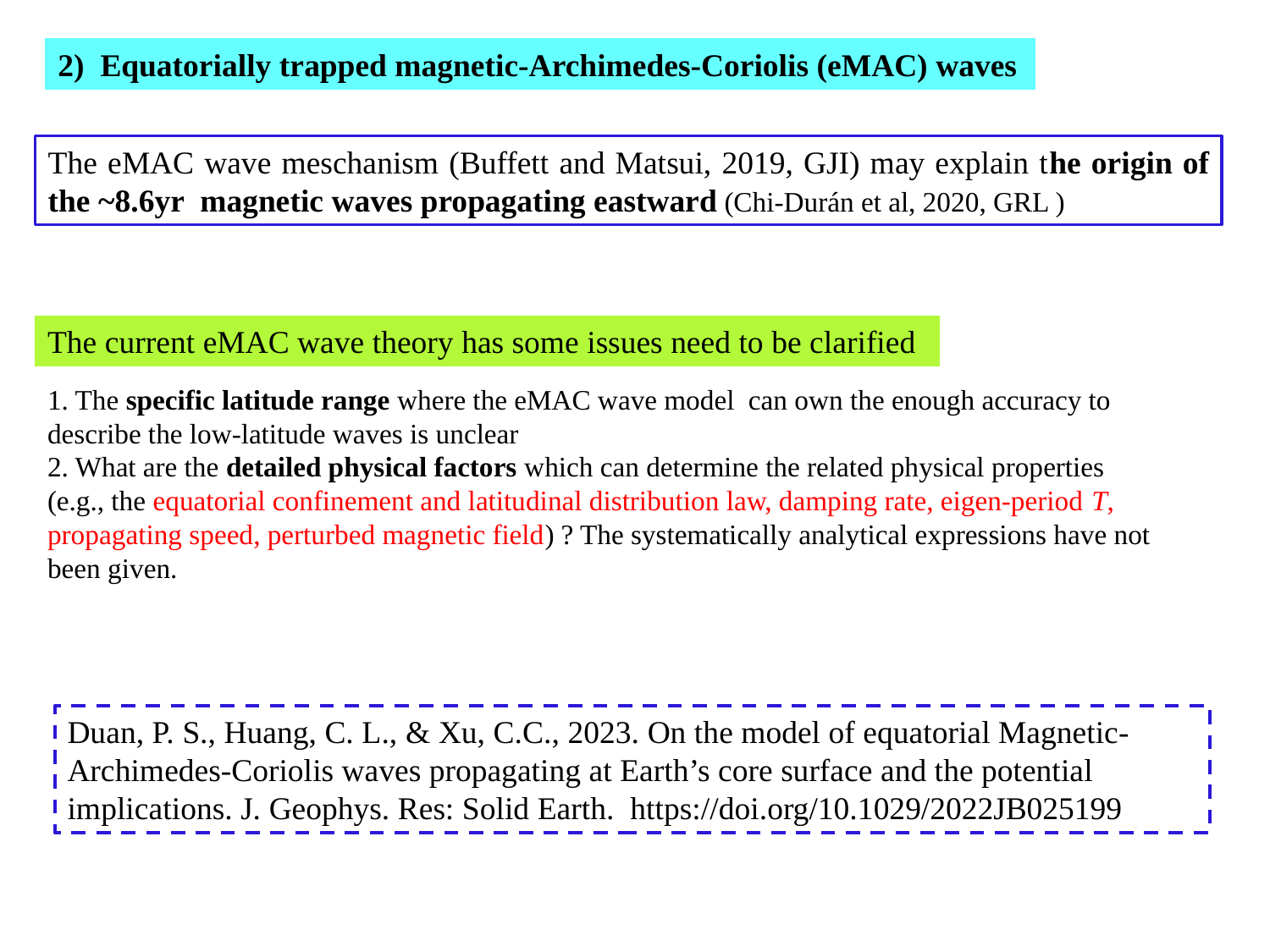

2)  Equatorially trapped magnetic-Archimedes-Coriolis (eMAC) waves
The eMAC wave meschanism (Buffett and Matsui, 2019, GJI) may explain the origin of the ~8.6yr  magnetic waves propagating eastward (Chi-Durán et al, 2020, GRL )
The current eMAC wave theory has some issues need to be clarified
1. The specific latitude range where the eMAC wave model  can own the enough accuracy to describe the low-latitude waves is unclear
2. What are the detailed physical factors which can determine the related physical properties (e.g., the equatorial confinement and latitudinal distribution law, damping rate, eigen-period T, propagating speed, perturbed magnetic field) ? The systematically analytical expressions have not been given.
Duan, P. S., Huang, C. L., & Xu, C.C., 2023. On the model of equatorial Magnetic-Archimedes-Coriolis waves propagating at Earth’s core surface and the potential implications. J. Geophys. Res: Solid Earth.  https://doi.org/10.1029/2022JB025199